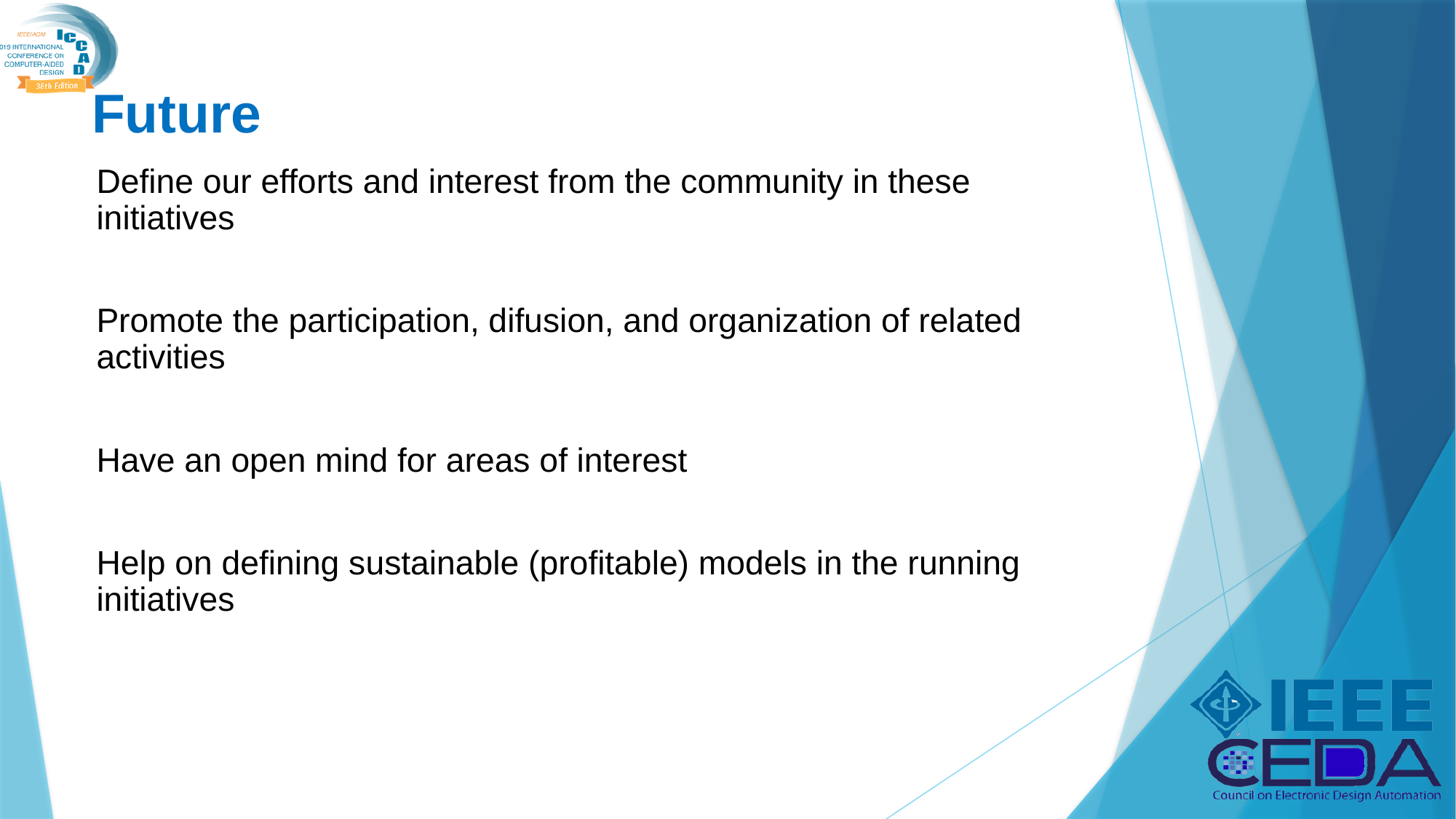

# Future
Define our efforts and interest from the community in these initiatives

Promote the participation, difusion, and organization of related activities

Have an open mind for areas of interest

Help on defining sustainable (profitable) models in the running initiatives